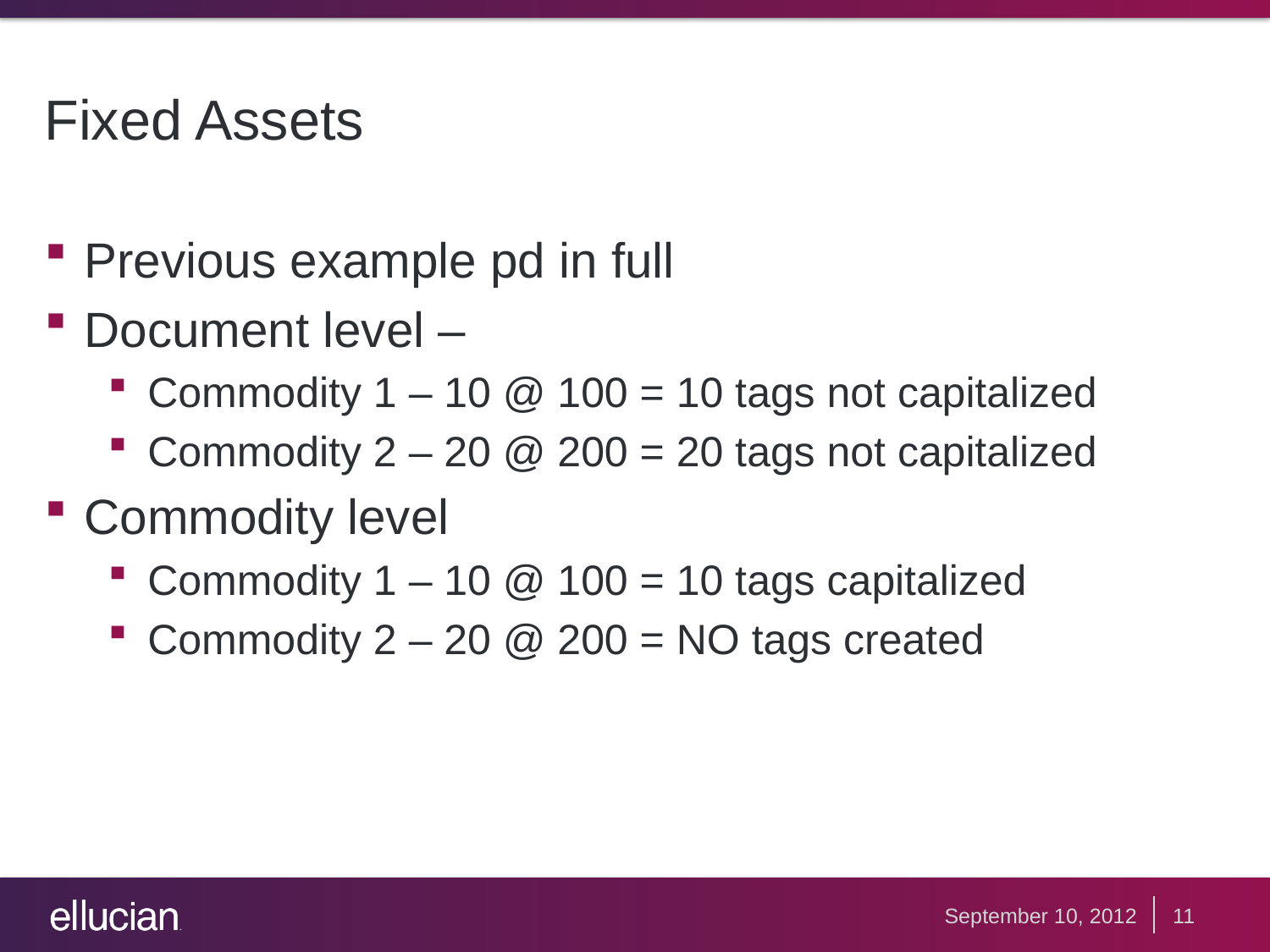

# Fixed Assets
Previous example pd in full
Document level –
Commodity 1 – 10 @ 100 = 10 tags not capitalized
Commodity 2 – 20 @ 200 = 20 tags not capitalized
Commodity level
Commodity 1 – 10 @ 100 = 10 tags capitalized
Commodity 2 – 20 @ 200 = NO tags created
September 10, 2012
11